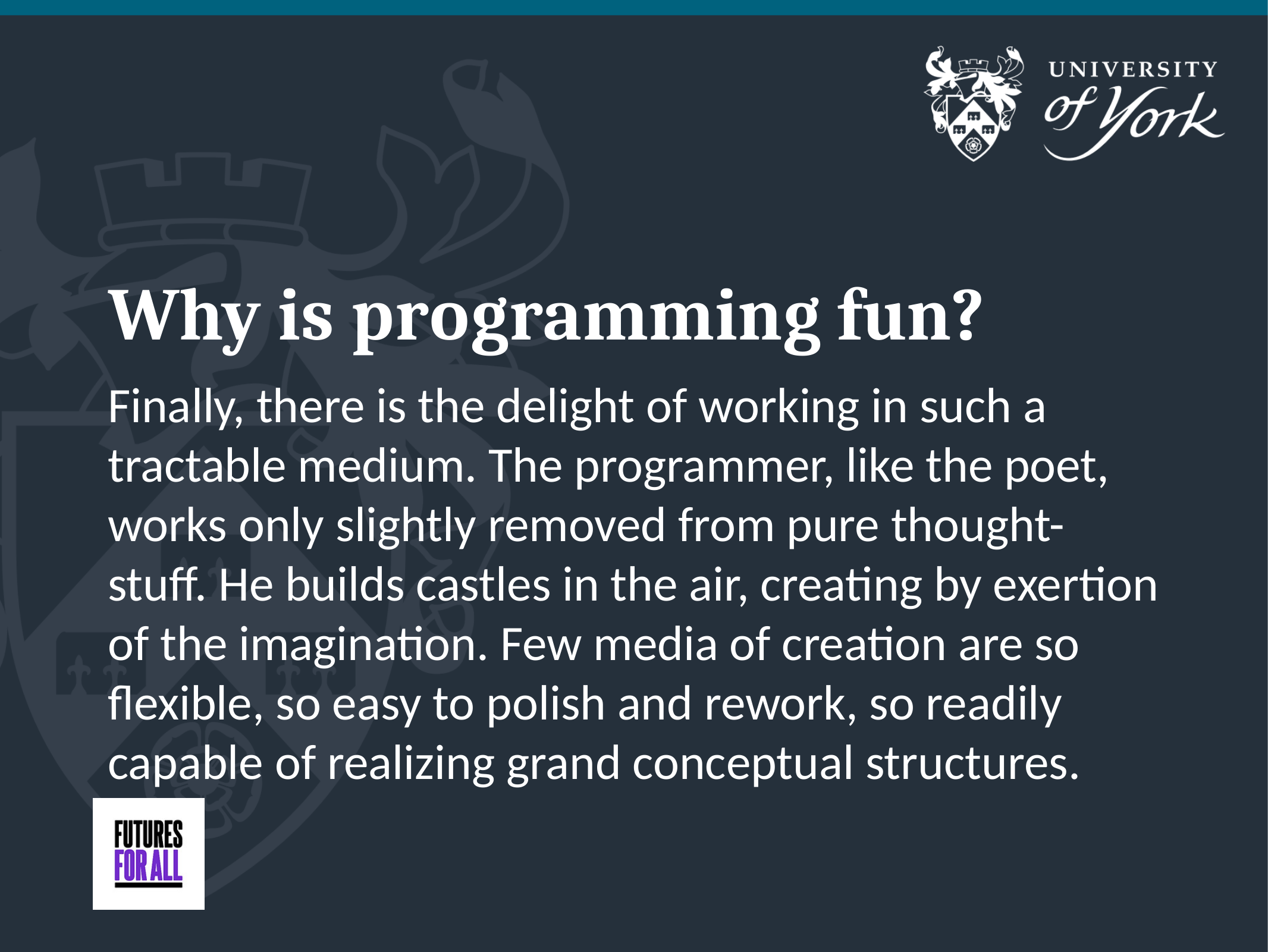

# Why is programming fun?
Finally, there is the delight of working in such a tractable medium. The programmer, like the poet, works only slightly removed from pure thought-stuff. He builds castles in the air, creating by exertion of the imagination. Few media of creation are so flexible, so easy to polish and rework, so readily capable of realizing grand conceptual structures.